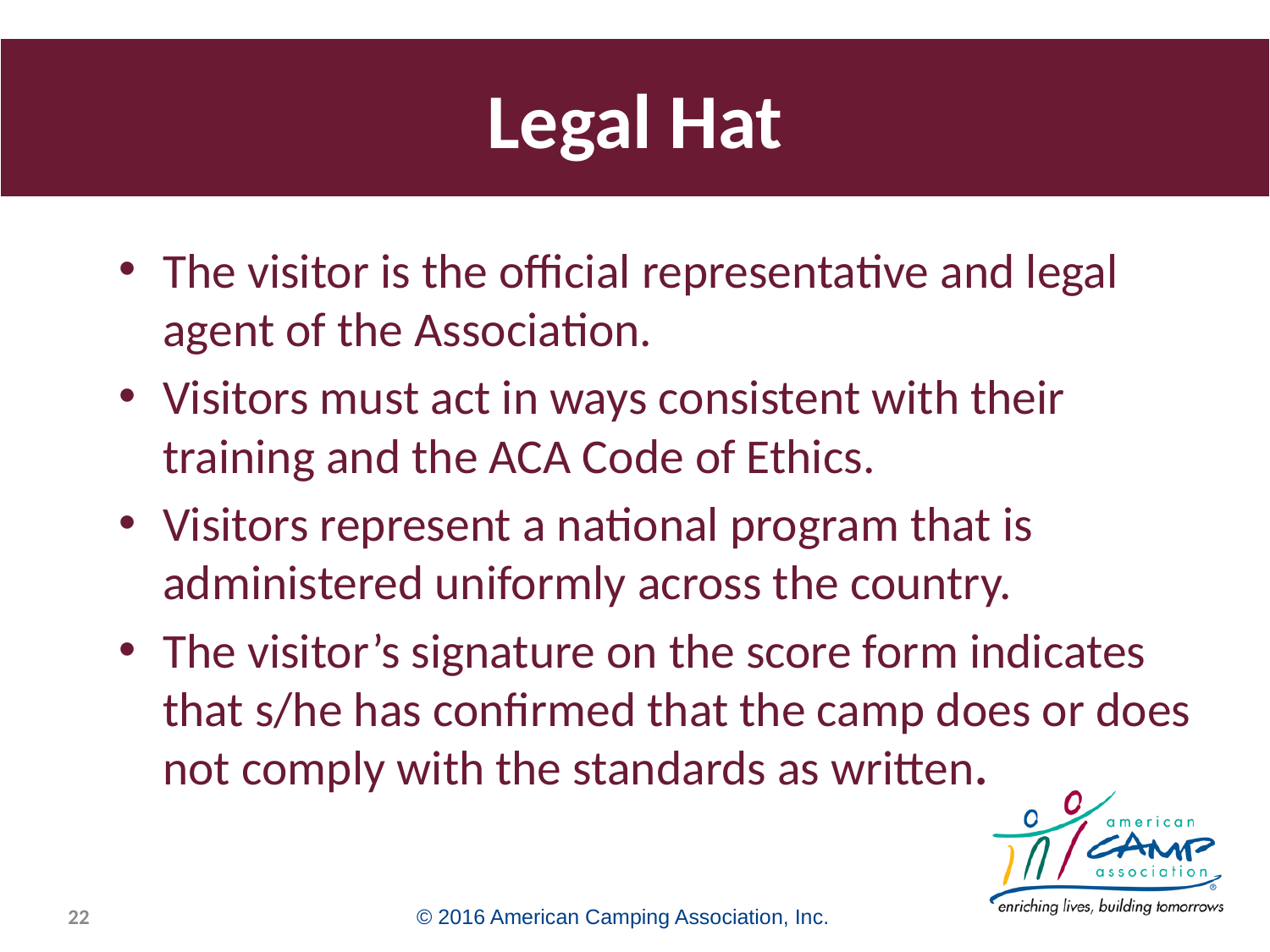

# Legal Hat
The visitor is the official representative and legal agent of the Association.
Visitors must act in ways consistent with their training and the ACA Code of Ethics.
Visitors represent a national program that is administered uniformly across the country.
The visitor’s signature on the score form indicates that s/he has confirmed that the camp does or does not comply with the standards as written.

22
© 2016 American Camping Association, Inc.